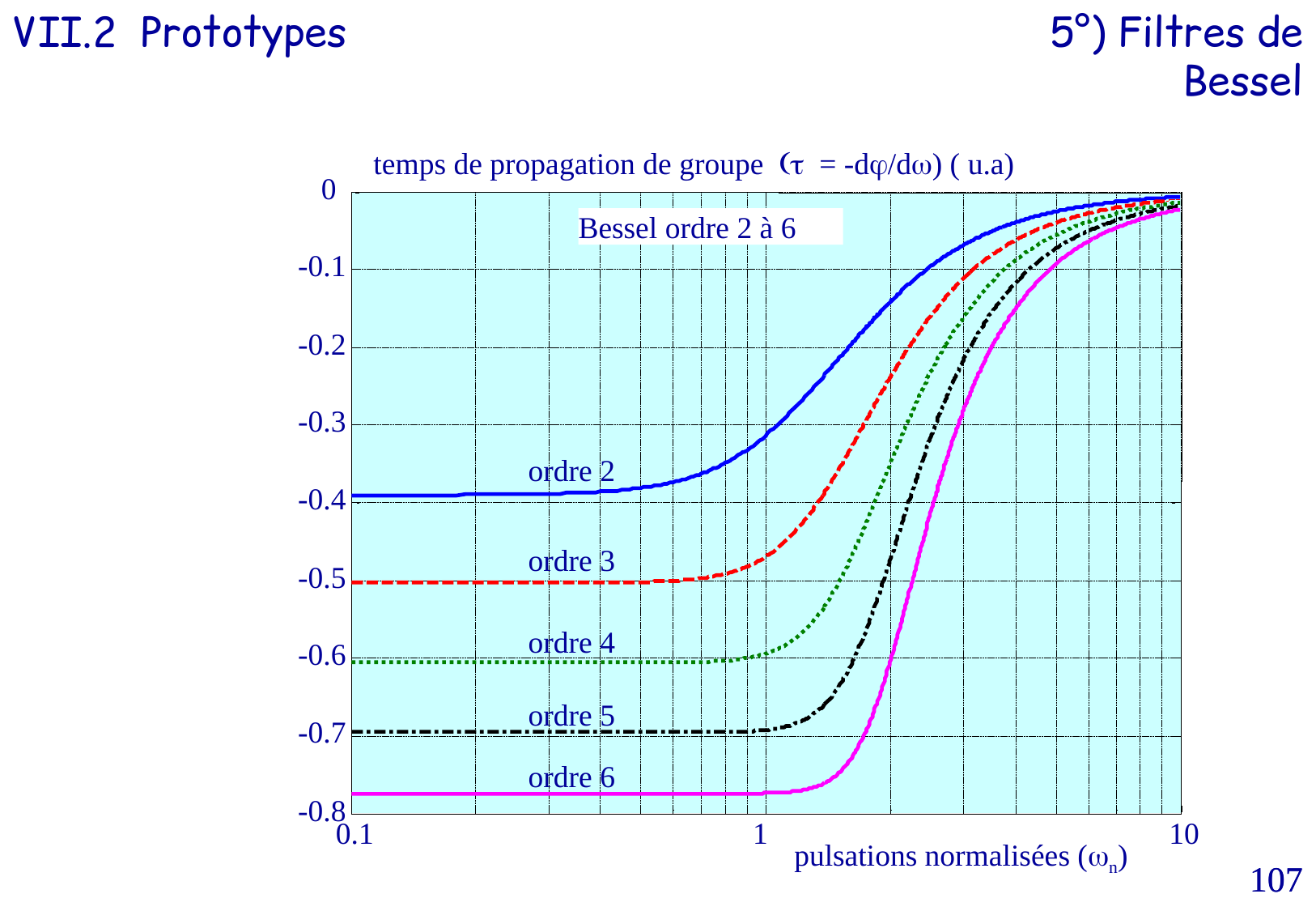

VII.2  Prototypes
5°) Filtres de Bessel
temps de propagation de groupe (τ = -dϕ/dω) ( u.a)
0

Bessel ordre 2 à 6

-0.1

-0.2

-0.3

ordre 2
-0.4

ordre 3
-0.5

ordre 4
-0.6

ordre 5
-0.7

ordre 6
-0.8

0.1
1
10

pulsations normalisées (ωn)
107
107